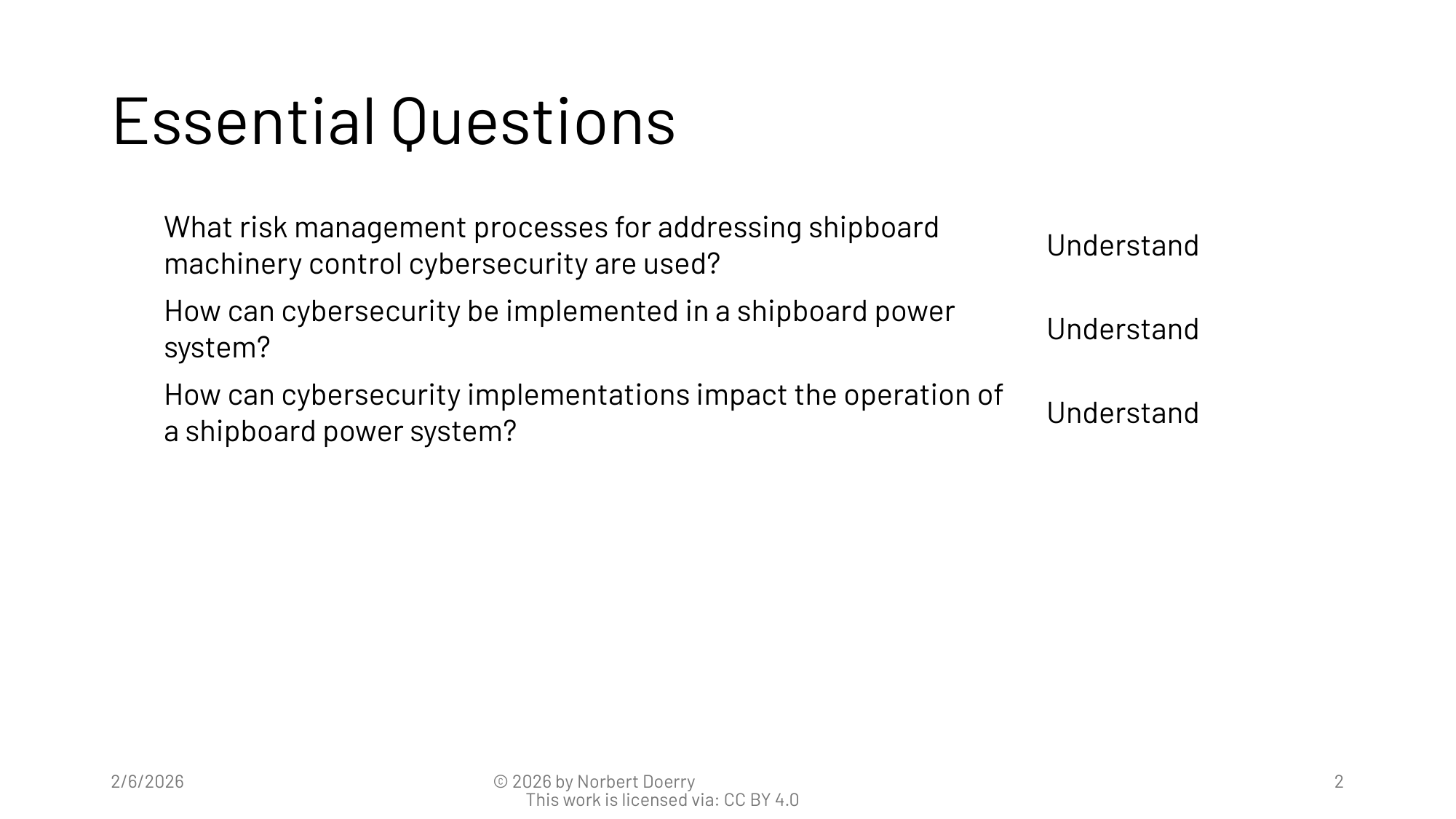

# Essential Questions
| What risk management processes for addressing shipboard machinery control cybersecurity are used? | Understand |
| --- | --- |
| How can cybersecurity be implemented in a shipboard power system? | Understand |
| How can cybersecurity implementations impact the operation of a shipboard power system? | Understand |
2/6/2026
© 2026 by Norbert Doerry                                                                                  This work is licensed via: CC BY 4.0
2